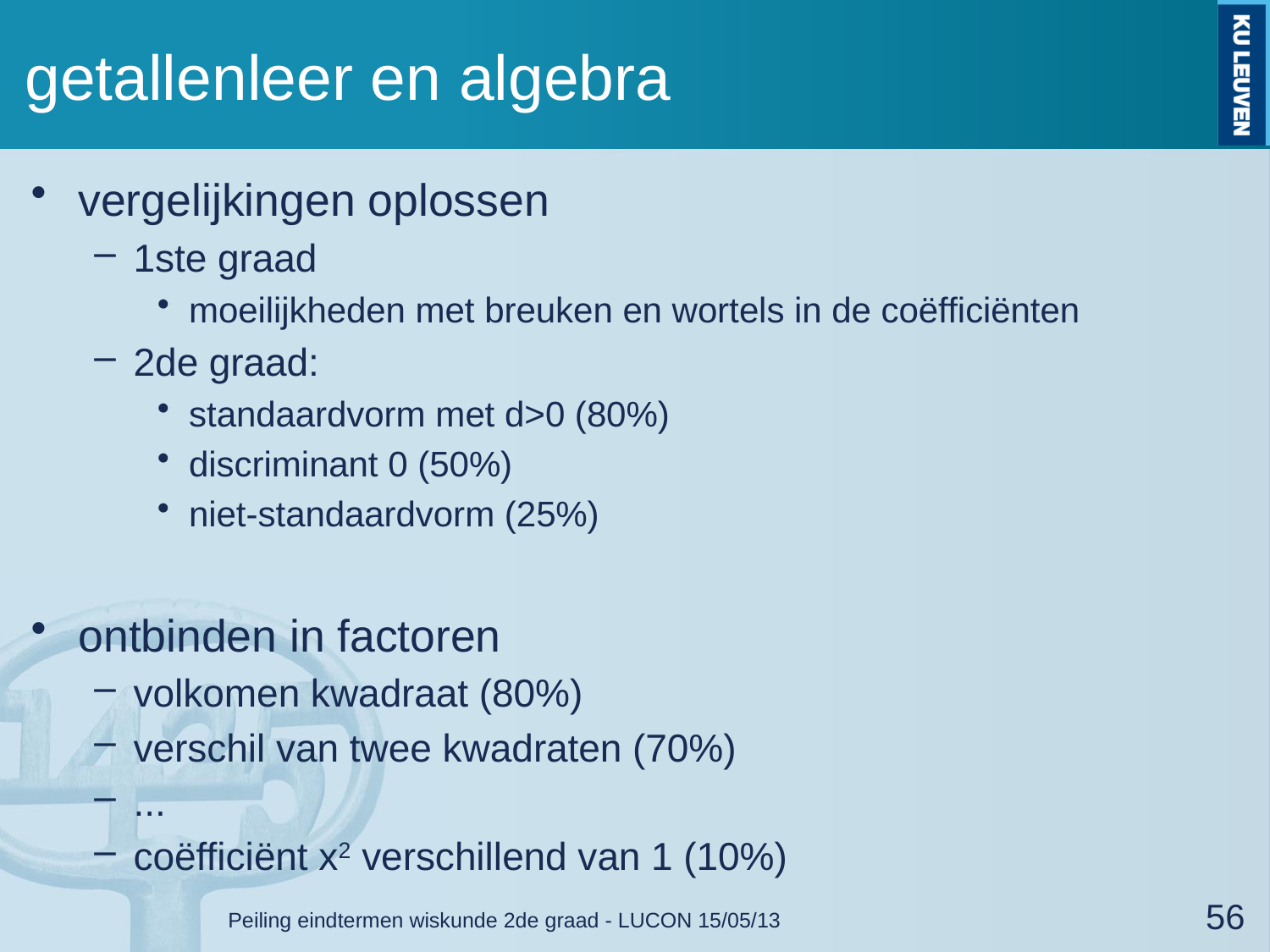

# getallenleer en algebra
vergelijkingen oplossen
1ste graad
moeilijkheden met breuken en wortels in de coëfficiënten
2de graad:
standaardvorm met d>0 (80%)
discriminant 0 (50%)
niet-standaardvorm (25%)

ontbinden in factoren
volkomen kwadraat (80%)
verschil van twee kwadraten (70%)
...
coëfficiënt x2 verschillend van 1 (10%)
Peiling eindtermen wiskunde 2de graad - LUCON 15/05/13
56